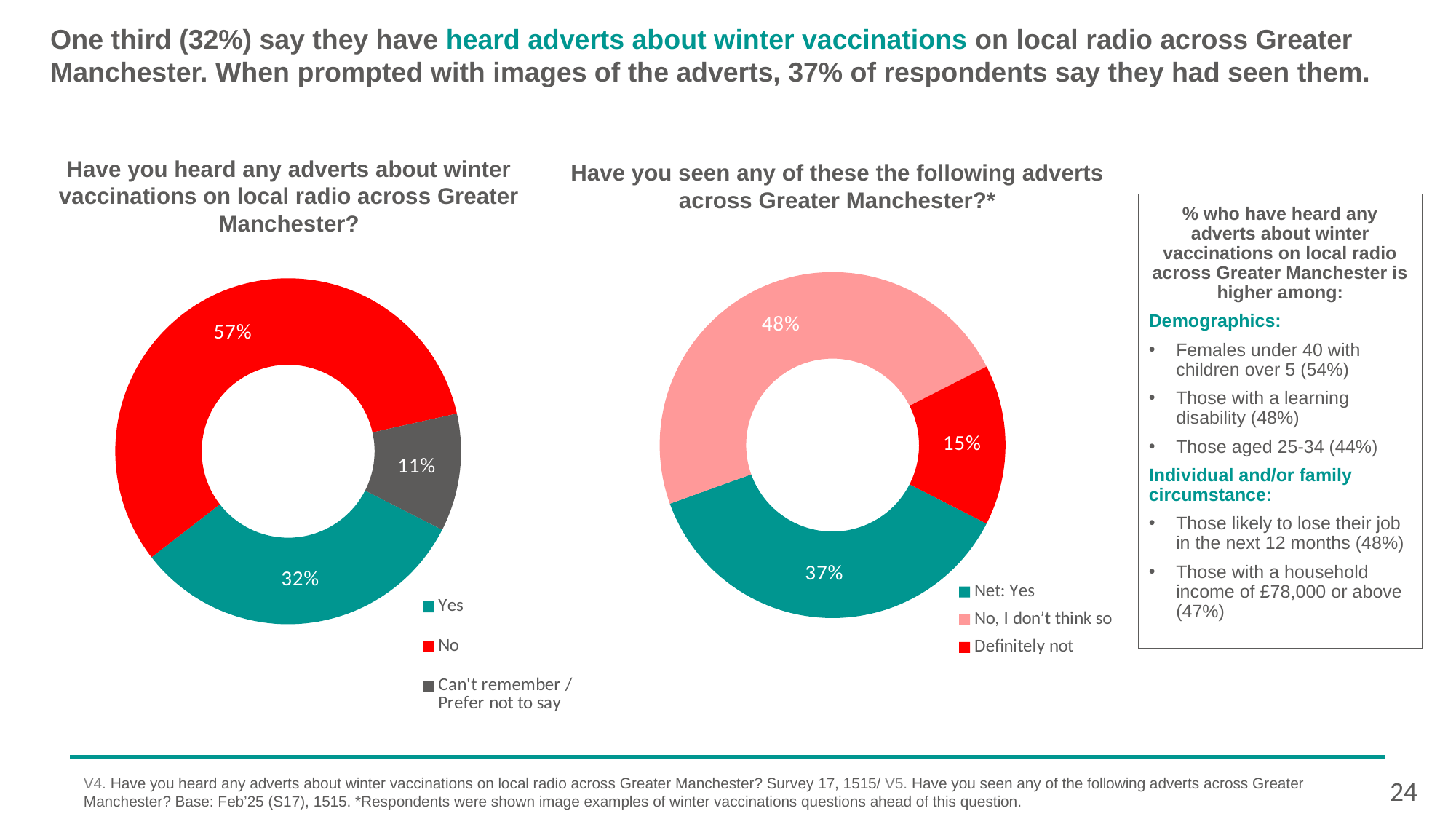

# One third (32%) say they have heard adverts about winter vaccinations on local radio across Greater Manchester. When prompted with images of the adverts, 37% of respondents say they had seen them.
Have you heard any adverts about winter vaccinations on local radio across Greater Manchester?
Have you seen any of these the following adverts across Greater Manchester?*
% who have heard any adverts about winter vaccinations on local radio across Greater Manchester is higher among:
Demographics:
Females under 40 with children over 5 (54%)
Those with a learning disability (48%)
Those aged 25-34 (44%)
Individual and/or family circumstance:
Those likely to lose their job in the next 12 months (48%)
Those with a household income of £78,000 or above (47%)

### Chart

| Category | Greater Manchester  |
|---|---|
| Yes | 0.32 |
| No | 0.57 |
| Can't remember / Prefer not to say | 0.11 |

### Chart

| Category | Greater Manchester  |
|---|---|
| Net: Yes | 0.37 |
| No, I don’t think so  | 0.48 |
| Definitely not | 0.15 |
V4. Have you heard any adverts about winter vaccinations on local radio across Greater Manchester? Survey 17, 1515/ V5. Have you seen any of the following adverts across Greater Manchester? Base: Feb’25 (S17), 1515. *Respondents were shown image examples of winter vaccinations questions ahead of this question.

24